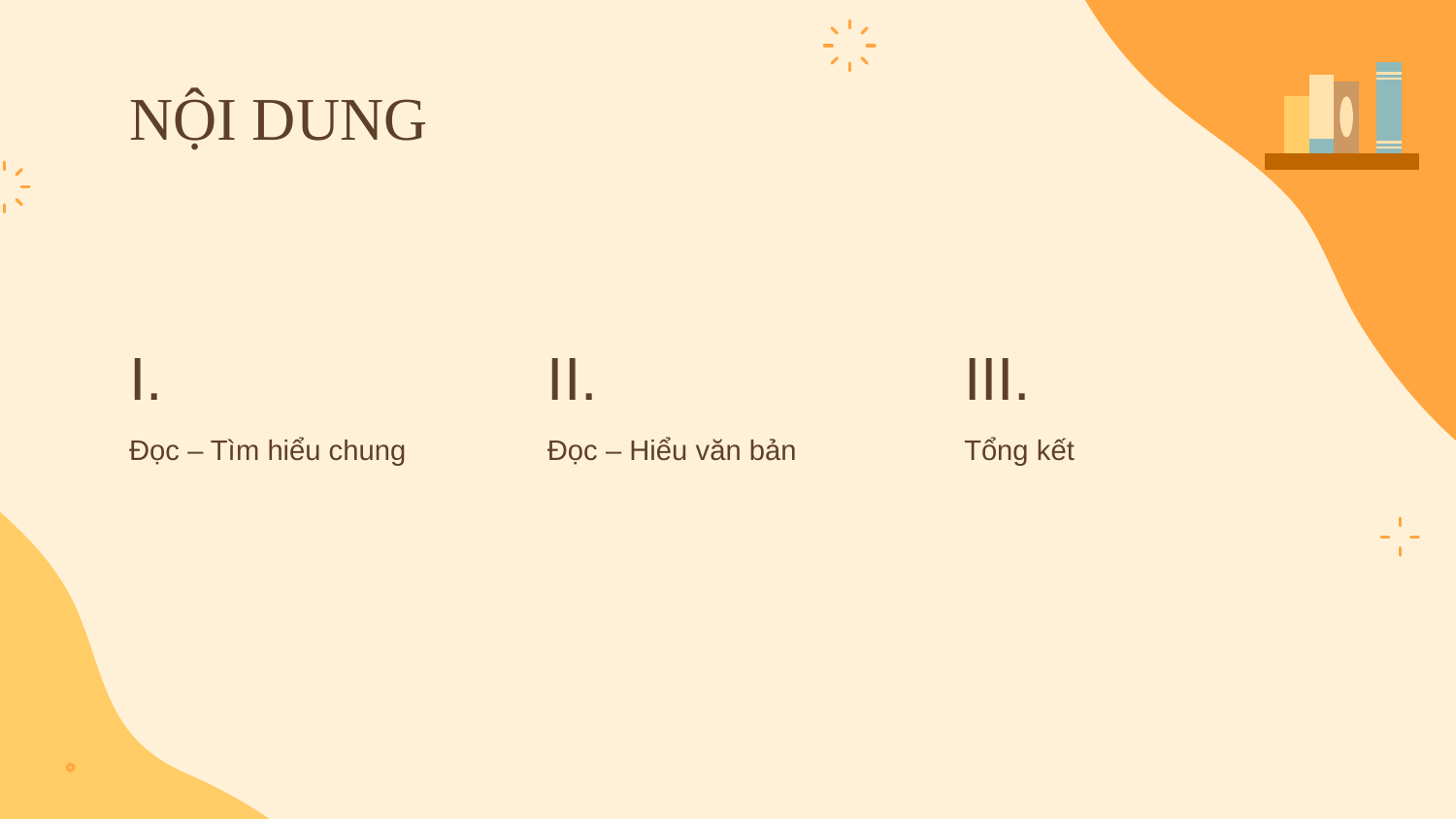

NỘI DUNG

I.
II.
III.
Đọc – Tìm hiểu chung
Đọc – Hiểu văn bản
Tổng kết